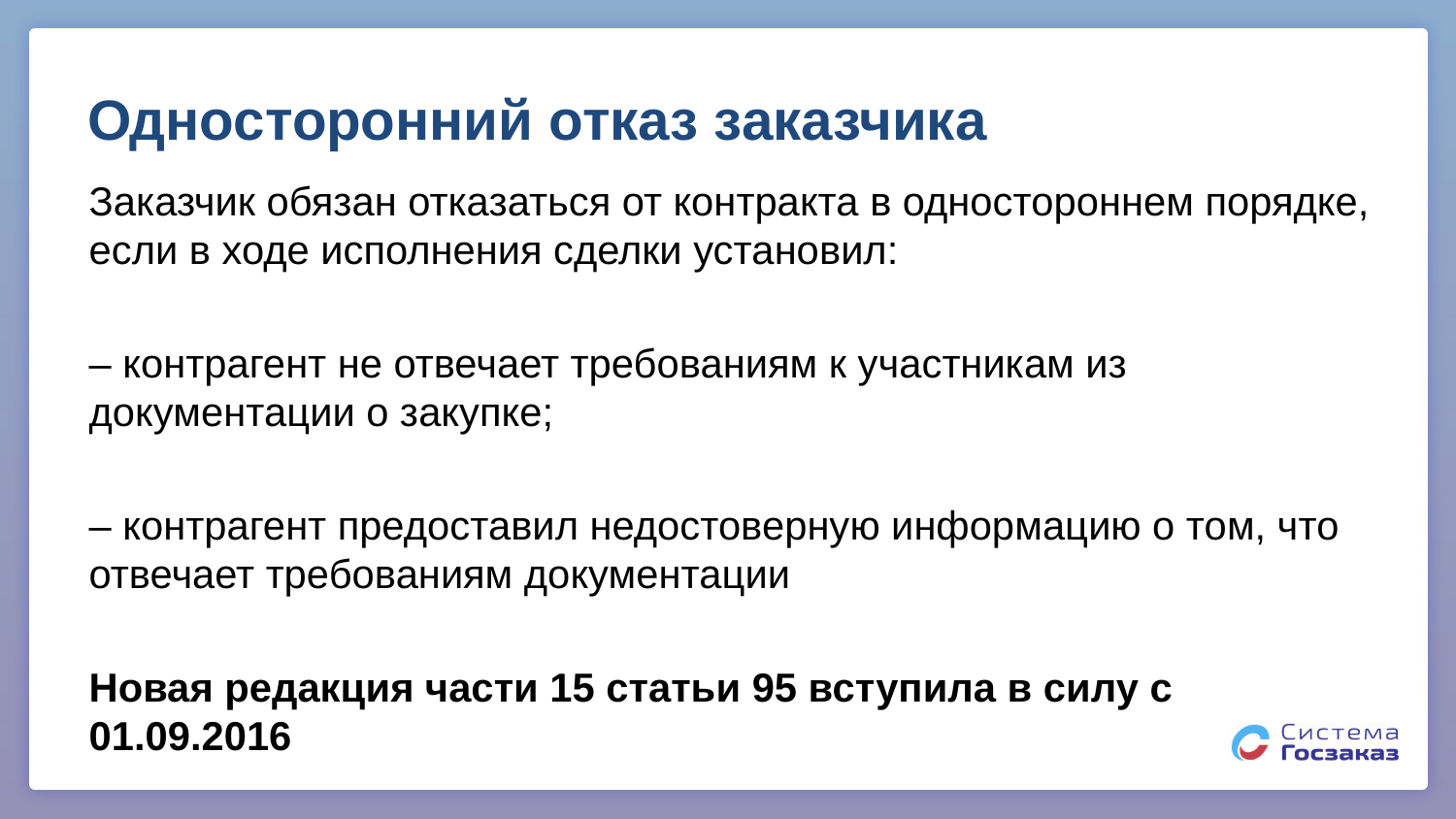

# Односторонний отказ заказчика
Заказчик обязан отказаться от контракта в одностороннем порядке, если в ходе исполнения сделки установил:

– контрагент не отвечает требованиям к участникам из документации о закупке;

– контрагент предоставил недостоверную информацию о том, что отвечает требованиям документации

Новая редакция части 15 статьи 95 вступила в силу с 01.09.2016